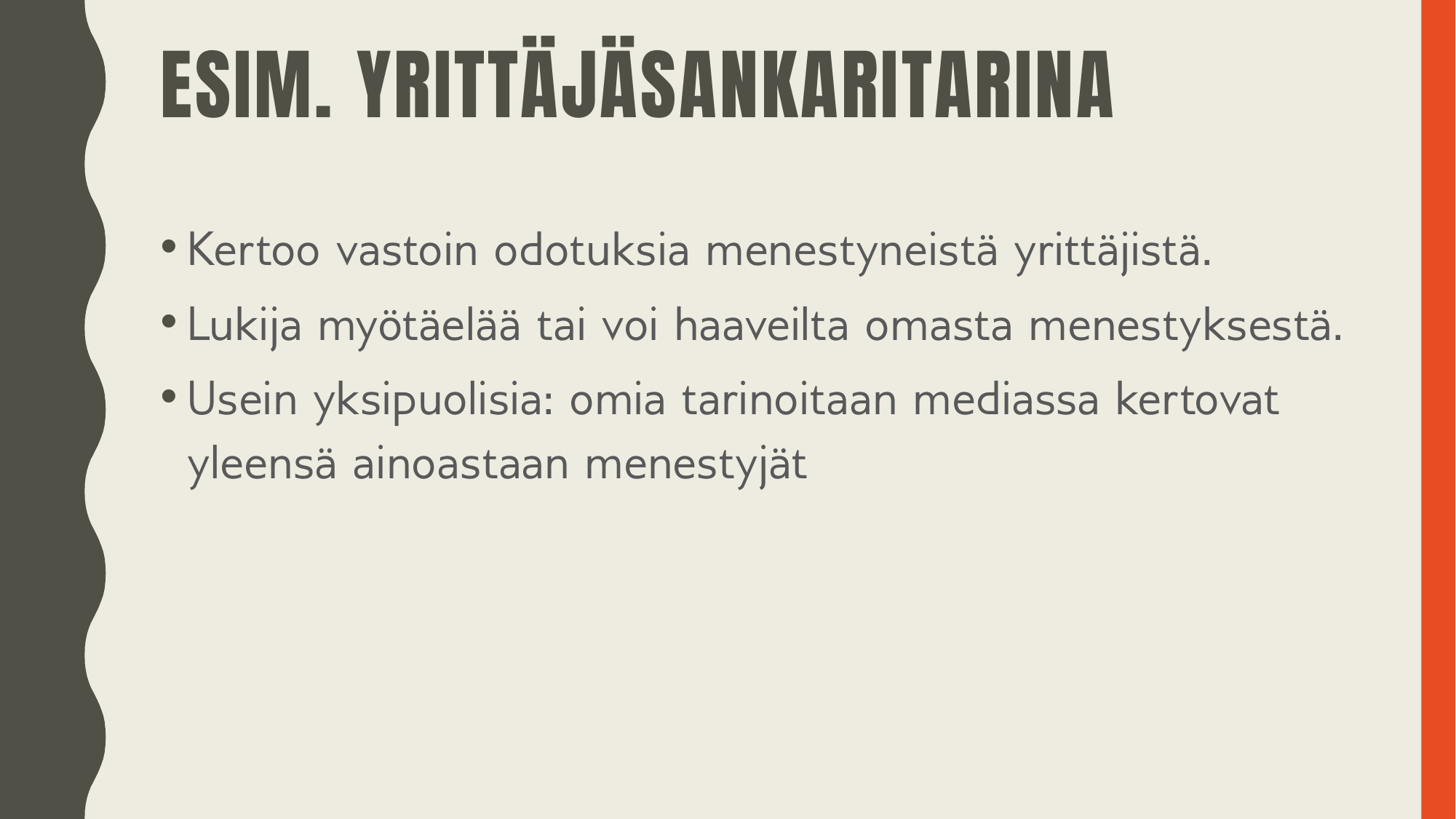

# esim. yrittäjäsankaritarina
Kertoo vastoin odotuksia menestyneistä yrittäjistä.
Lukija myötäelää tai voi haaveilta omasta menestyksestä.
Usein yksipuolisia: omia tarinoitaan mediassa kertovat yleensä ainoastaan menestyjät